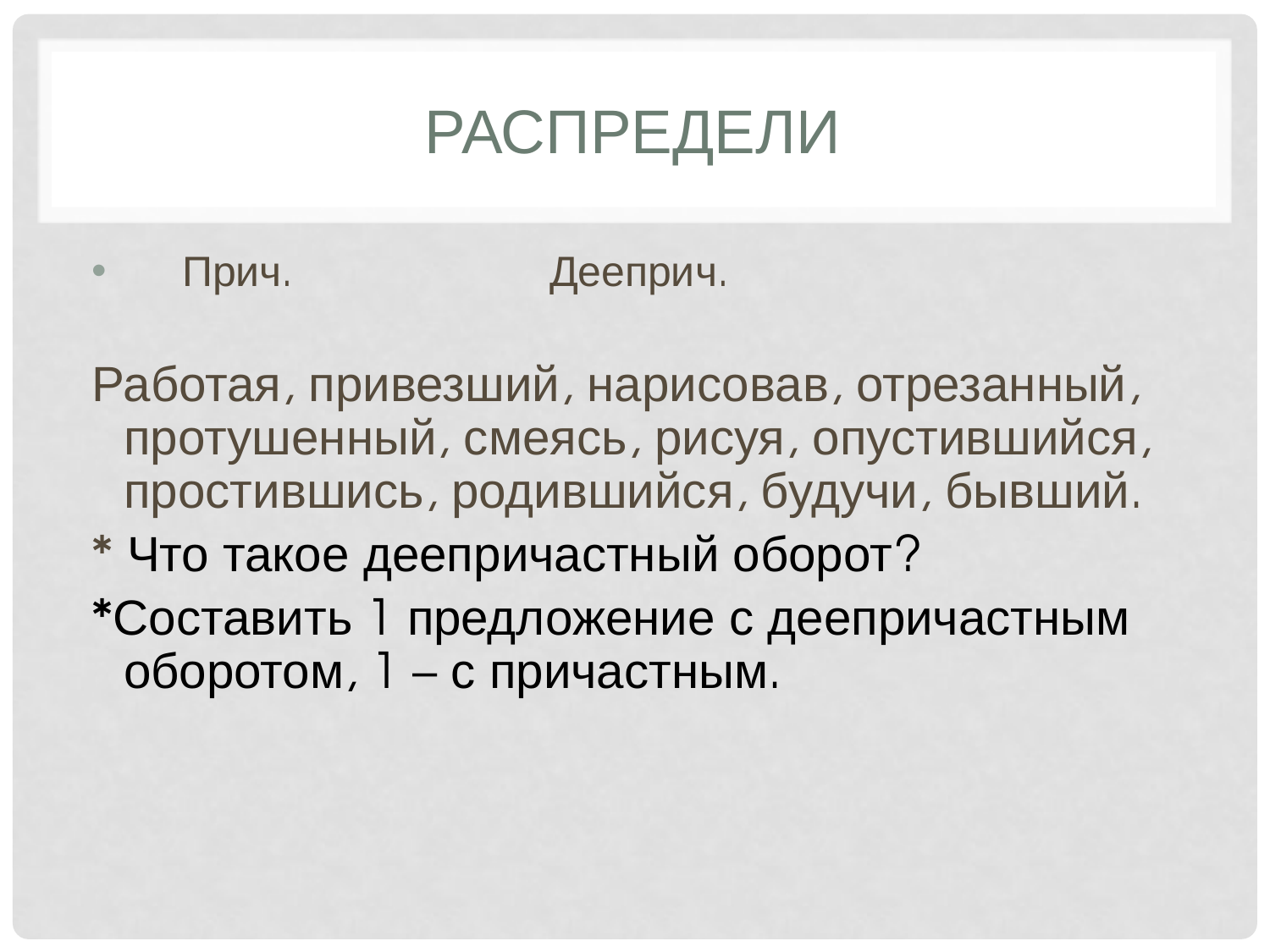

# Распредели
     Прич.                      Дееприч.

Работая, привезший, нарисовав, отрезанный, протушенный, смеясь, рисуя, опустившийся, простившись, родившийся, будучи, бывший.
* Что такое деепричастный оборот?
*Составить 1 предложение с деепричастным оборотом, 1 – с причастным.